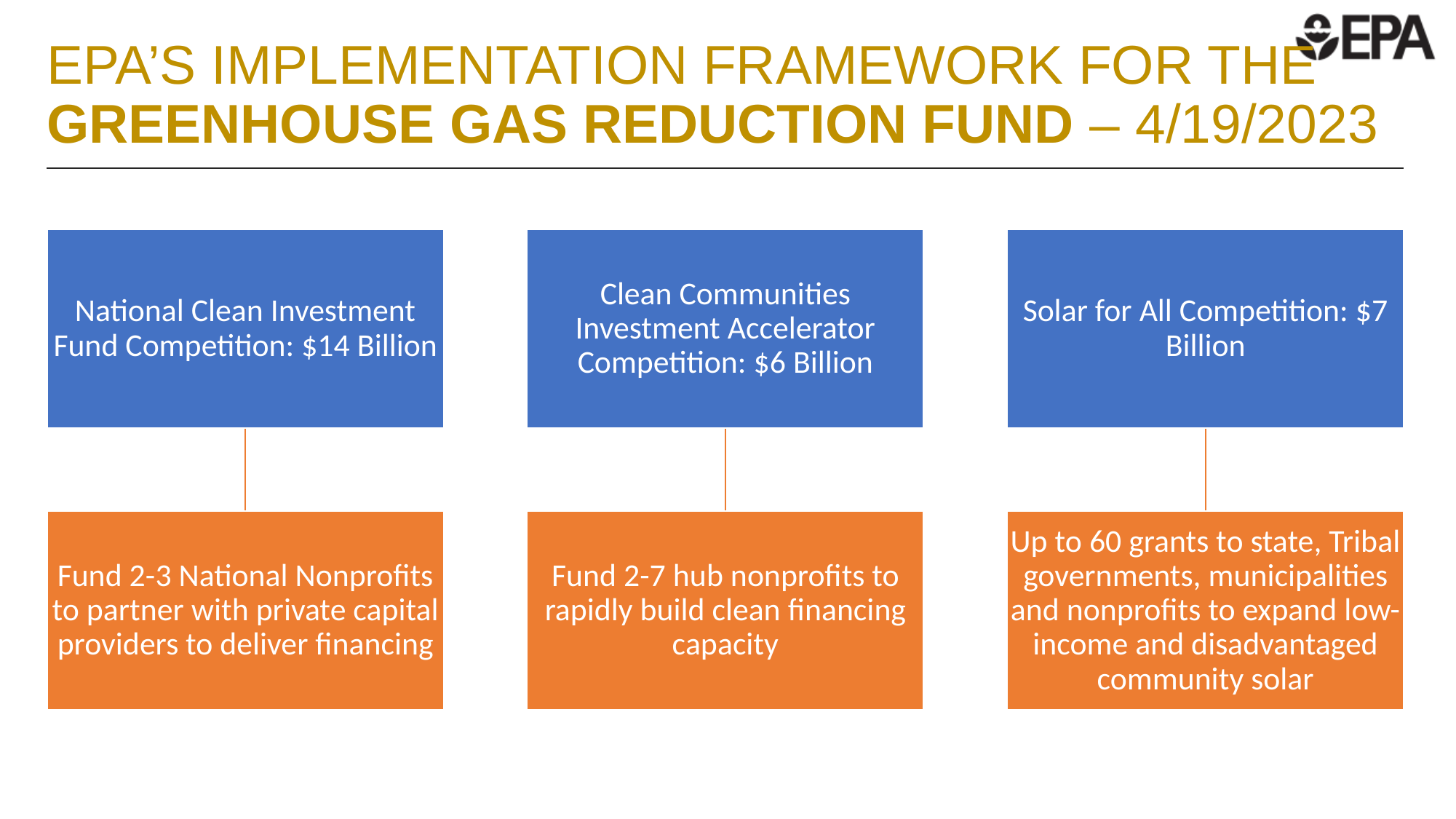

# EPA’s Implementation Framework for the Greenhouse Gas Reduction Fund – 4/19/2023
National Clean Investment Fund Competition: $14 Billion
Fund 2-3 National Nonprofits to partner with private capital providers to deliver financing
Clean Communities Investment Accelerator Competition: $6 Billion
Fund 2-7 hub nonprofits to rapidly build clean financing capacity
Solar for All Competition: $7 Billion
Up to 60 grants to state, Tribal governments, municipalities and nonprofits to expand low-income and disadvantaged community solar